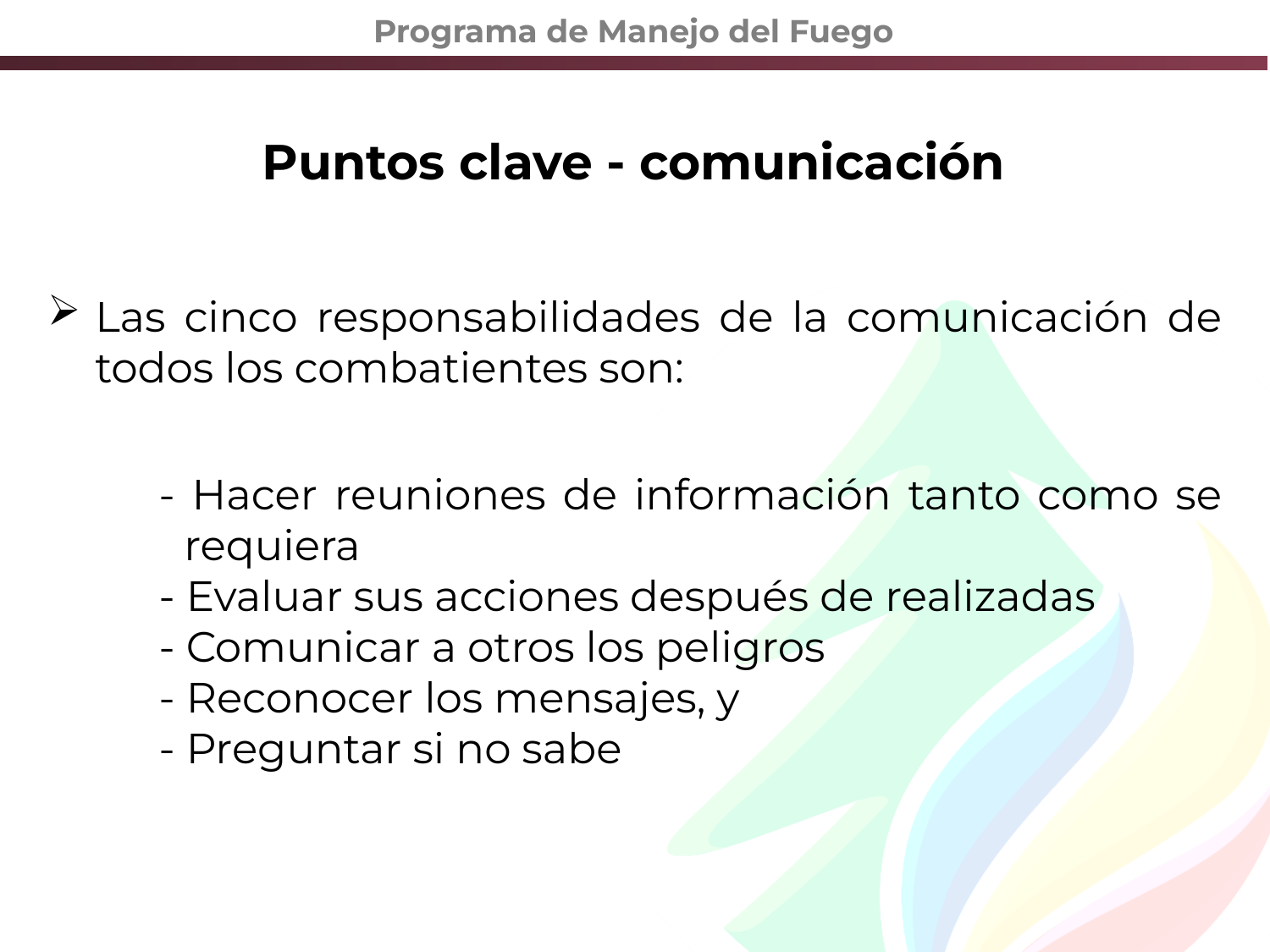

# Puntos clave - comunicación
Las cinco responsabilidades de la comunicación de todos los combatientes son:

- Hacer reuniones de información tanto como se requiera
- Evaluar sus acciones después de realizadas
- Comunicar a otros los peligros
- Reconocer los mensajes, y
- Preguntar si no sabe